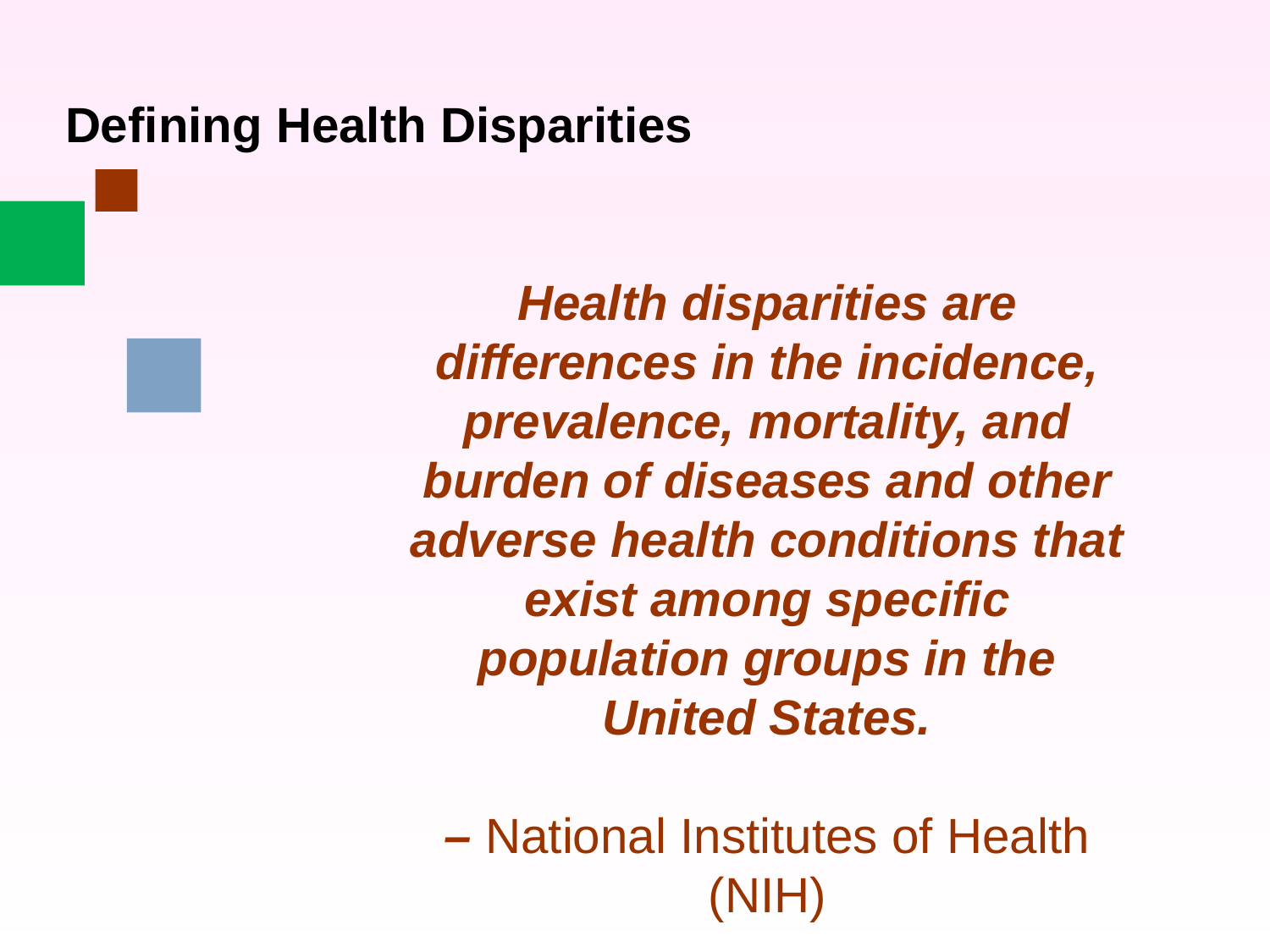

Defining Health Disparities

Health disparities are differences in the incidence, prevalence, mortality, and burden of diseases and other adverse health conditions that exist among specific population groups in the United States.

– National Institutes of Health (NIH)